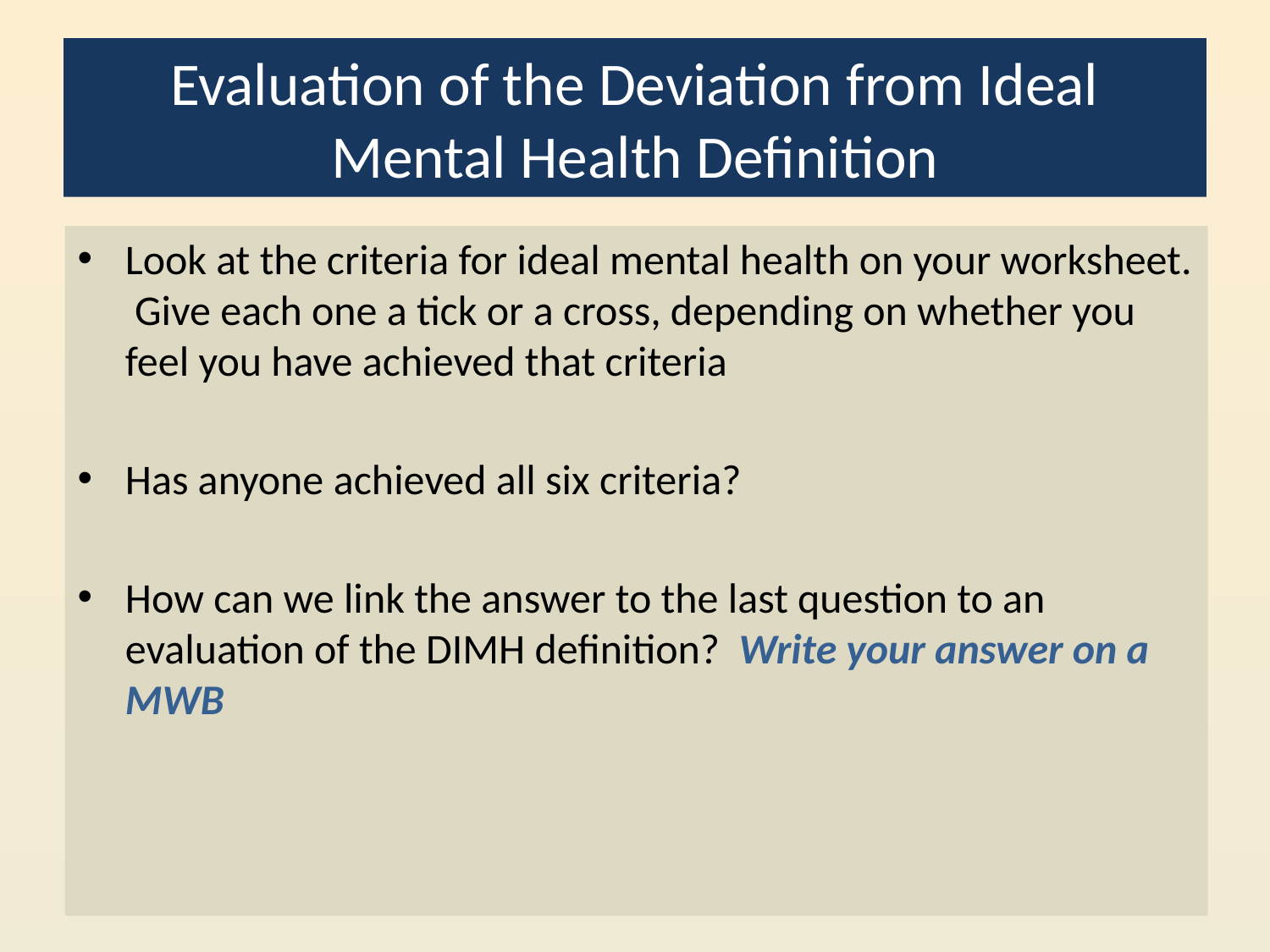

# Evaluation of the Deviation from Ideal Mental Health Definition
Look at the criteria for ideal mental health on your worksheet.  Give each one a tick or a cross, depending on whether you feel you have achieved that criteria

Has anyone achieved all six criteria?

How can we link the answer to the last question to an evaluation of the DIMH definition?  Write your answer on a MWB